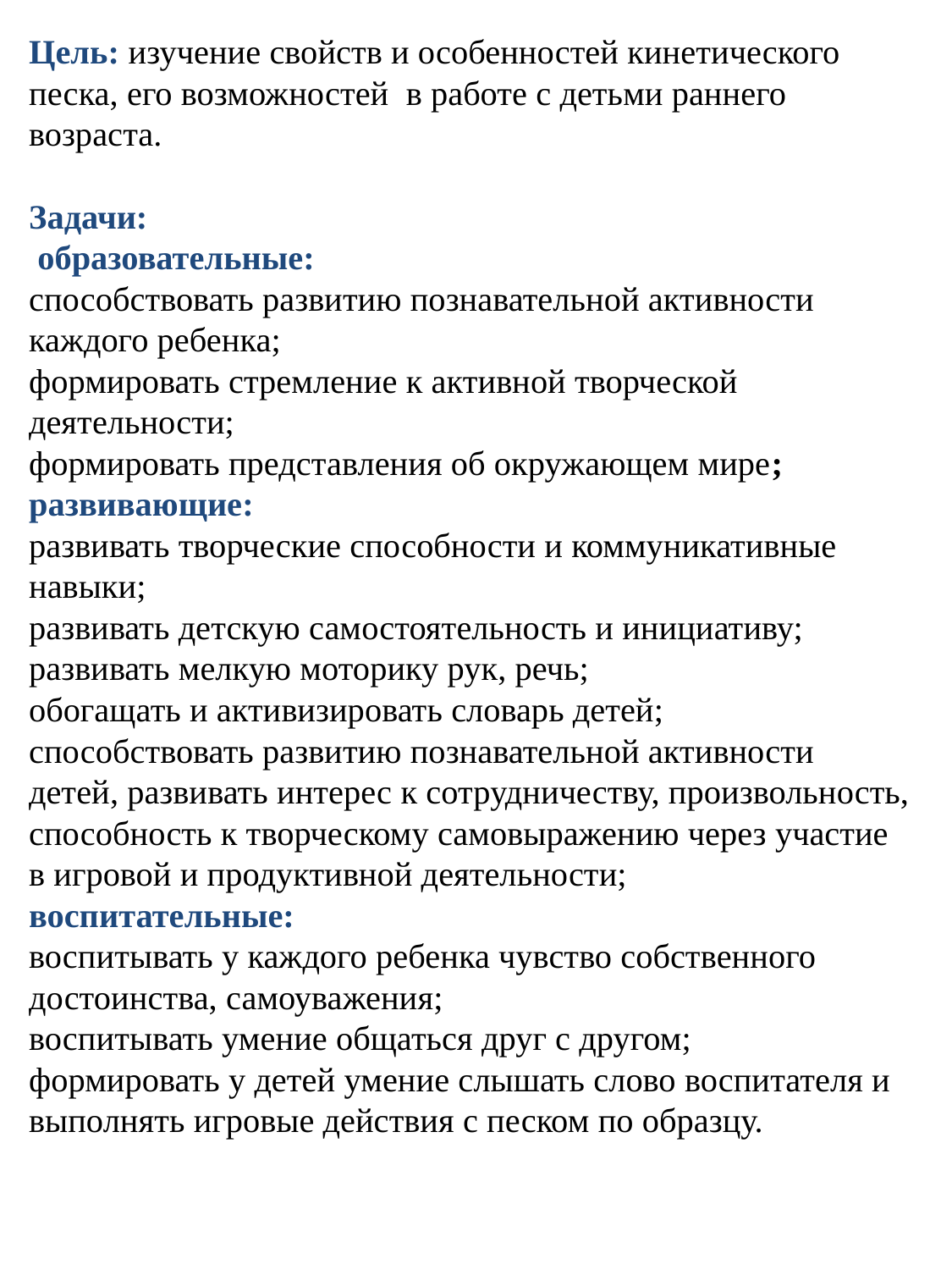

# Цель: изучение свойств и особенностей кинетического песка, его возможностей  в работе с детьми раннего возраста.       Задачи:  образовательные:  способствовать развитию познавательной активности каждого ребенка; формировать стремление к активной творческой деятельности; формировать представления об окружающем мире; развивающие: развивать творческие способности и коммуникативные навыки; развивать детскую самостоятельность и инициативу; развивать мелкую моторику рук, речь; обогащать и активизировать словарь детей; способствовать развитию познавательной активности детей, развивать интерес к сотрудничеству, произвольность, способность к творческому самовыражению через участие в игровой и продуктивной деятельности; воспитательные: воспитывать у каждого ребенка чувство собственного достоинства, самоуважения; воспитывать умение общаться друг с другом; формировать у детей умение слышать слово воспитателя и выполнять игровые действия с песком по образцу.